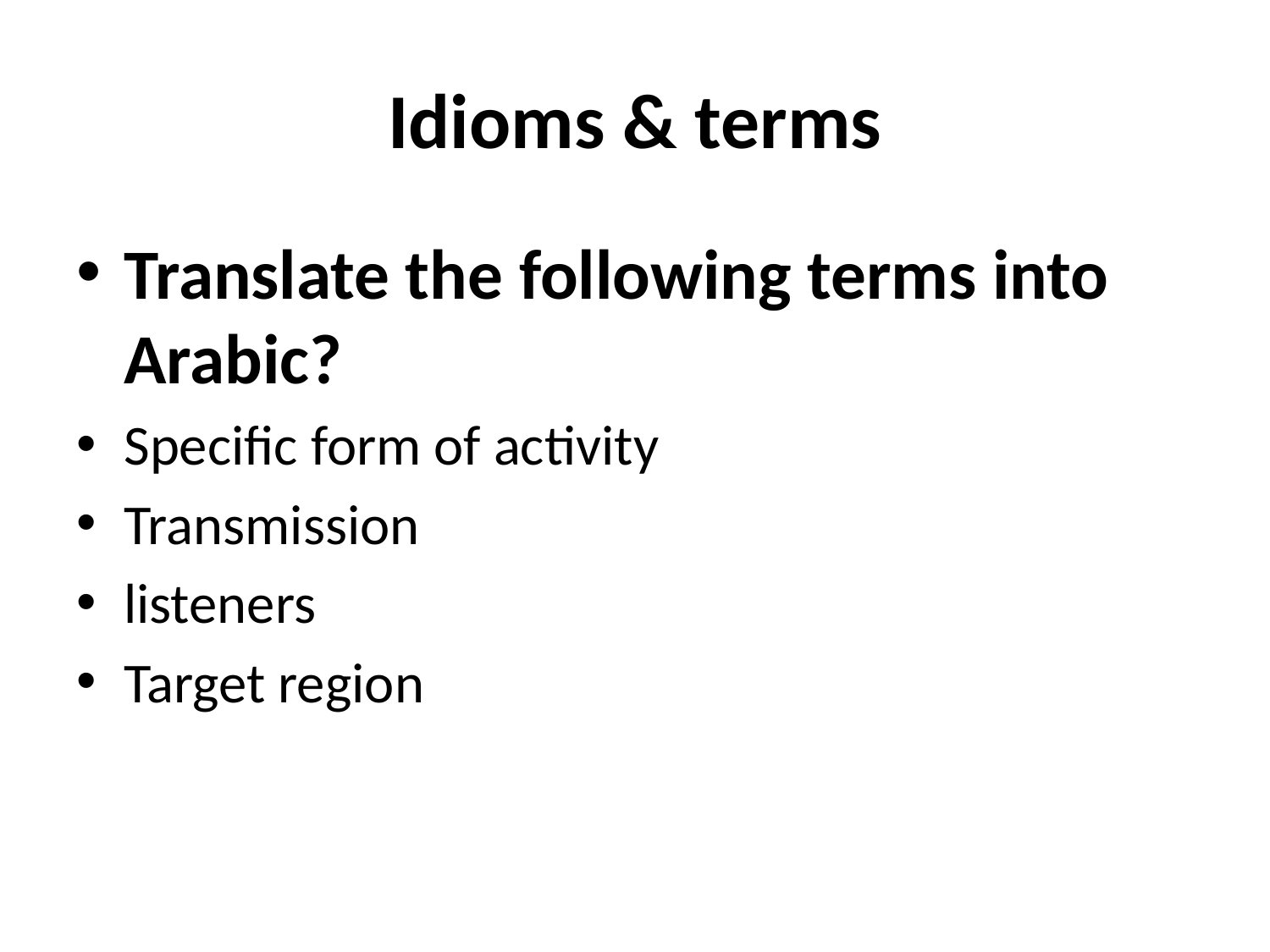

# Idioms & terms
Translate the following terms into Arabic?
Specific form of activity
Transmission
listeners
Target region